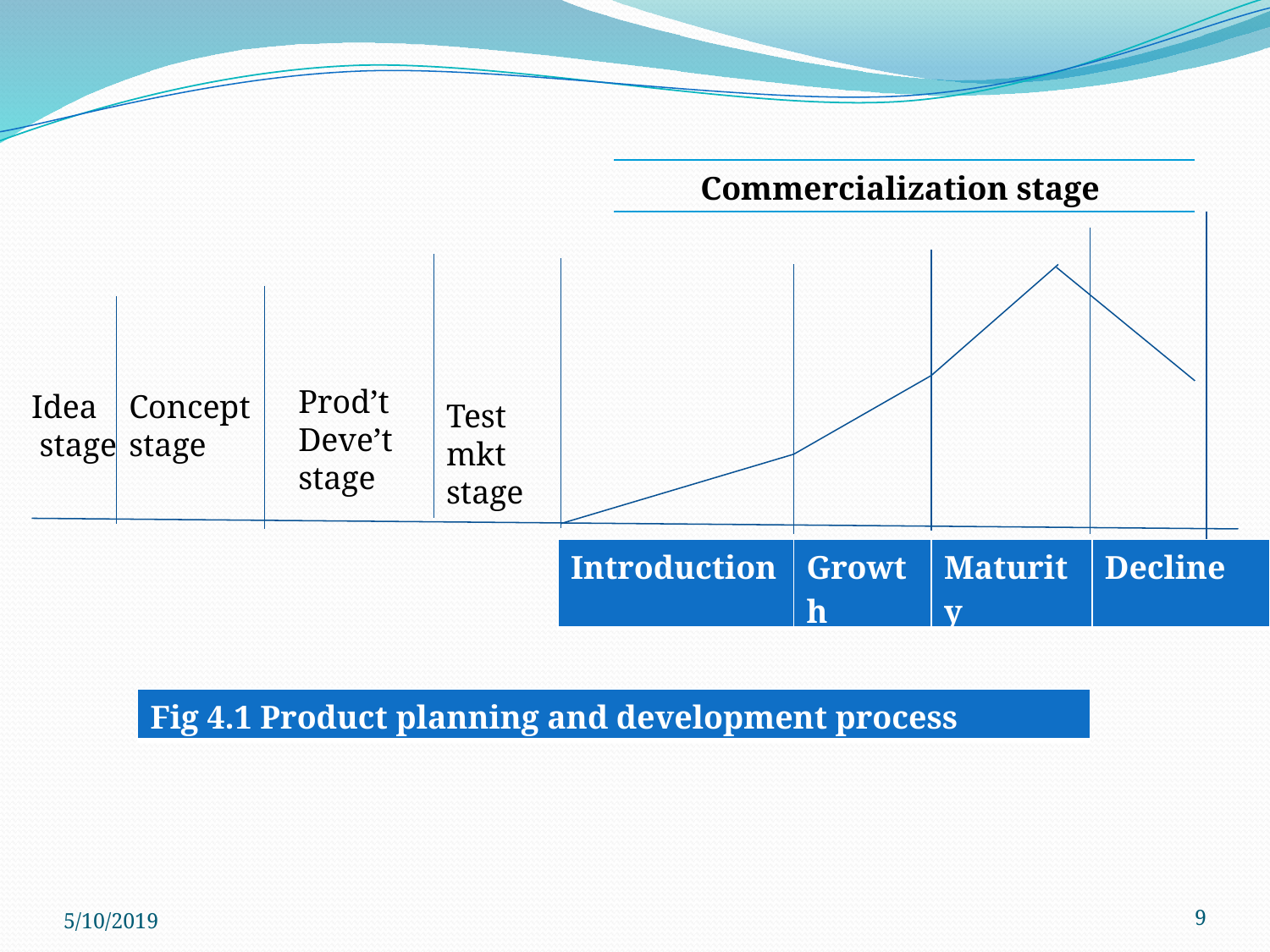

| Commercialization stage |
| --- |

Prod’t Deve’t stage
 Idea        stage
Concept stage
Test mkt stage
| Introduction | Growth | Maturity | Decline |
| --- | --- | --- | --- |
| Fig 4.1 Product planning and development process |
| --- |
5/10/2019
9